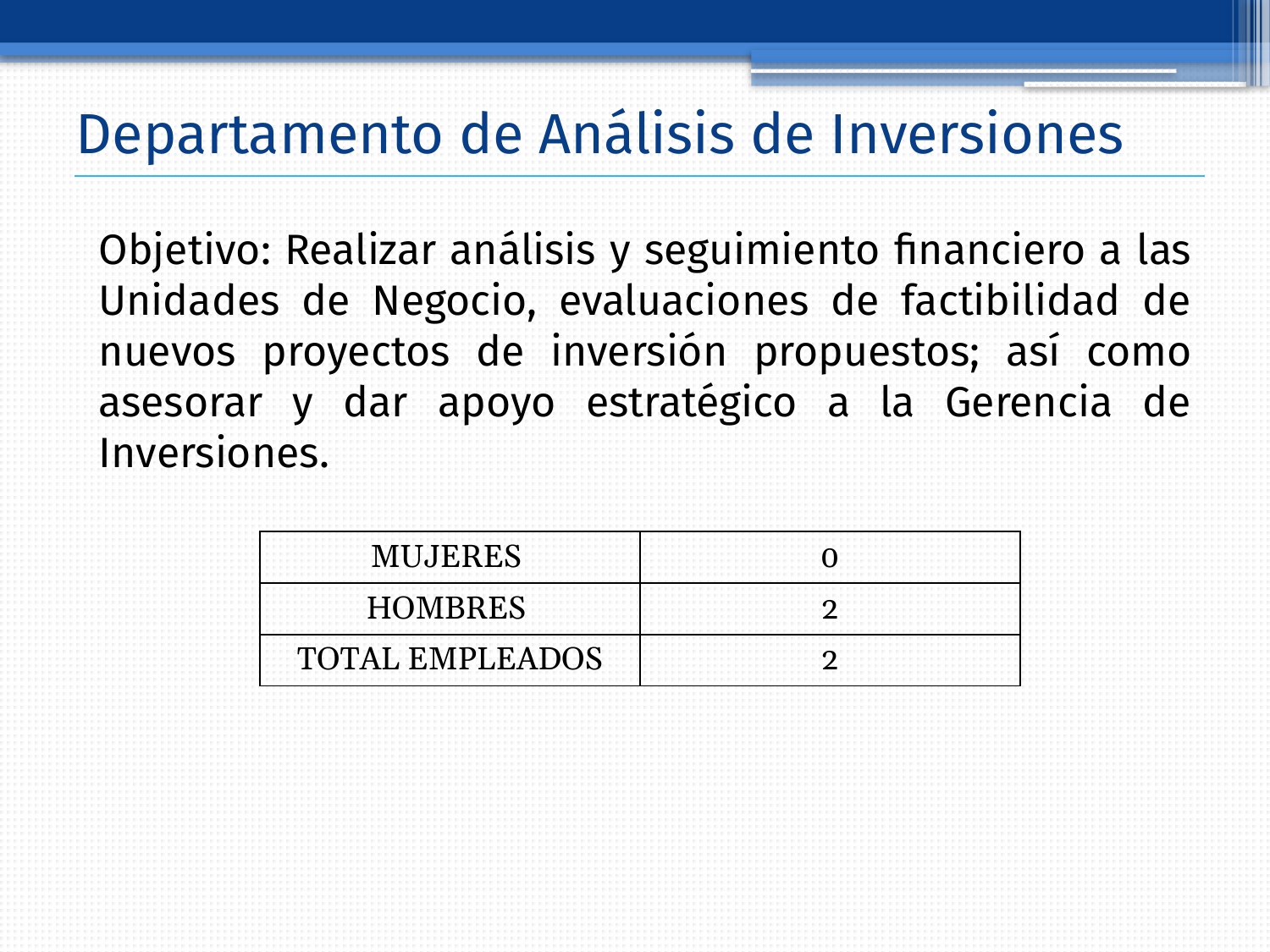

# Departamento de Análisis de Inversiones
Objetivo: Realizar análisis y seguimiento financiero a las Unidades de Negocio, evaluaciones de factibilidad de nuevos proyectos de inversión propuestos; así como asesorar y dar apoyo estratégico a la Gerencia de Inversiones.
| MUJERES | 0 |
| --- | --- |
| HOMBRES | 2 |
| TOTAL EMPLEADOS | 2 |